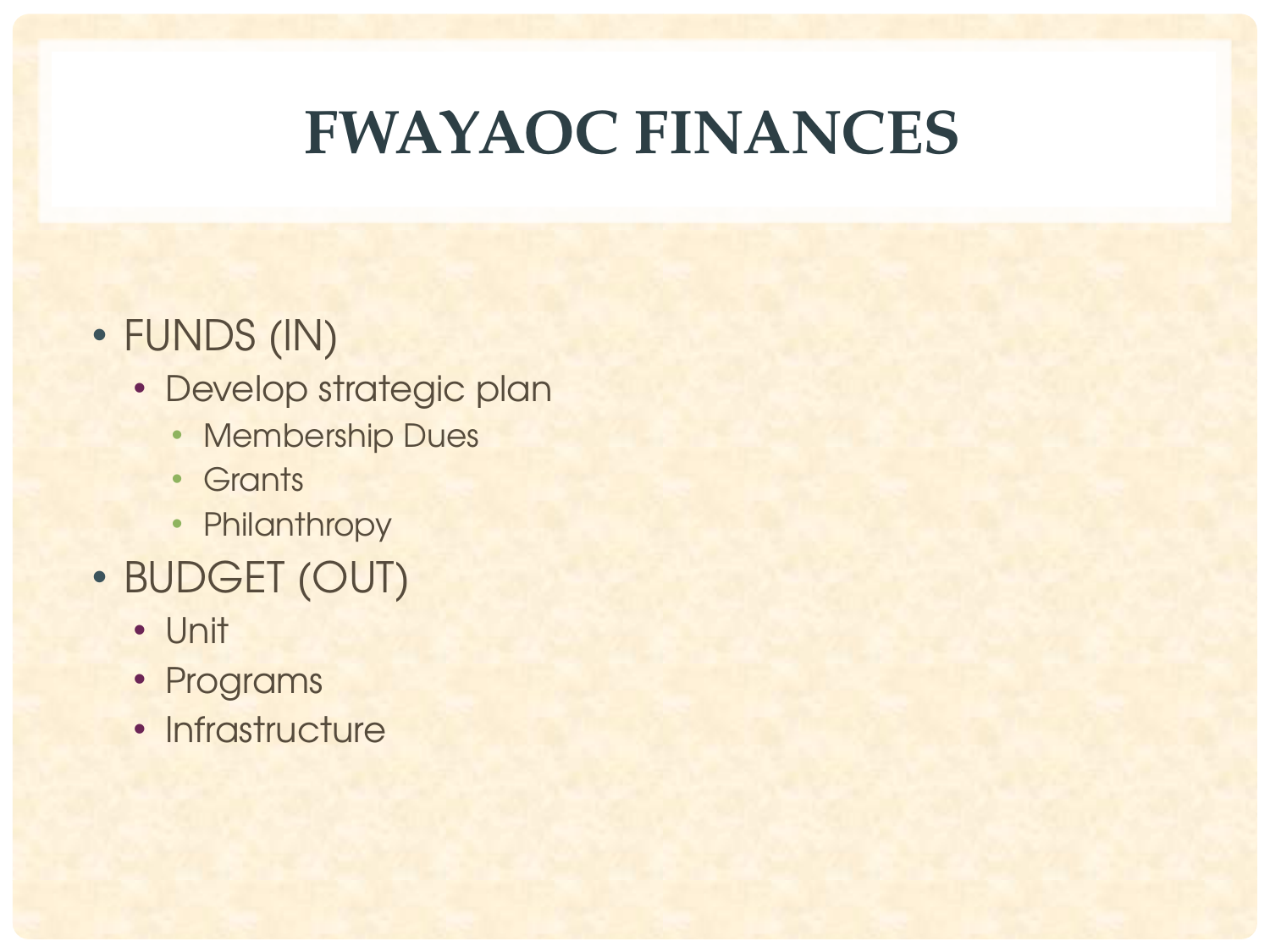

# FWAYAOC FINANCES

FUNDS (IN)
Develop strategic plan
Membership Dues
Grants
Philanthropy
BUDGET (OUT)
Unit
Programs
Infrastructure